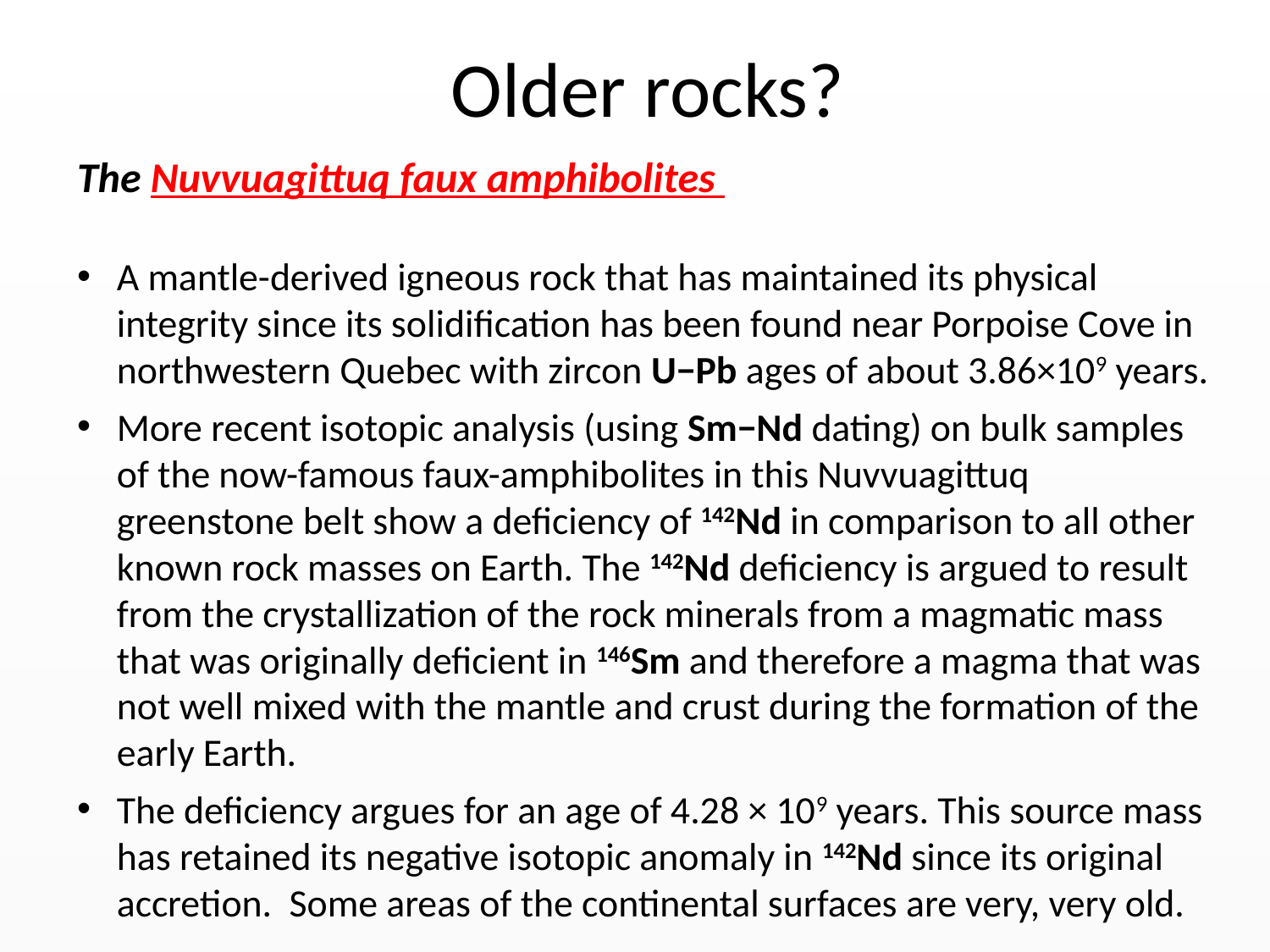

# Older rocks?
The Nuvvuagittuq faux amphibolites

A mantle-derived igneous rock that has maintained its physical integrity since its solidification has been found near Porpoise Cove in northwestern Quebec with zircon U−Pb ages of about 3.86×109 years.
More recent isotopic analysis (using Sm−Nd dating) on bulk samples of the now-famous faux-amphibolites in this Nuvvuagittuq greenstone belt show a deficiency of 142Nd in comparison to all other known rock masses on Earth. The 142Nd deficiency is argued to result from the crystallization of the rock minerals from a magmatic mass that was originally deficient in 146Sm and therefore a magma that was not well mixed with the mantle and crust during the formation of the early Earth.
The deficiency argues for an age of 4.28 × 109 years. This source mass has retained its negative isotopic anomaly in 142Nd since its original accretion.  Some areas of the continental surfaces are very, very old.